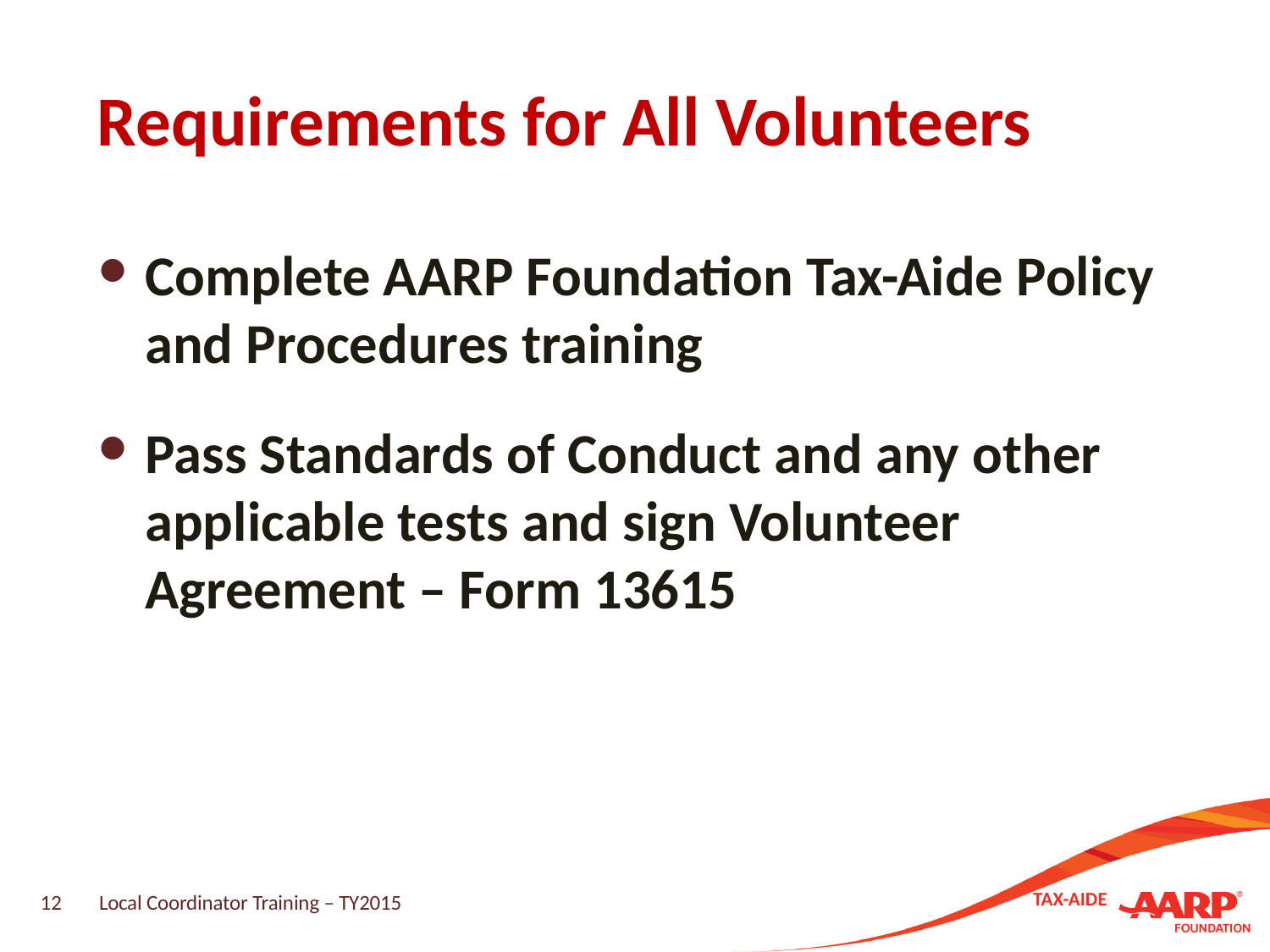

# Requirements for All Volunteers
Complete AARP Foundation Tax-Aide Policy and Procedures training
Pass Standards of Conduct and any other applicable tests and sign Volunteer Agreement – Form 13615
12
Local Coordinator Training – TY2015